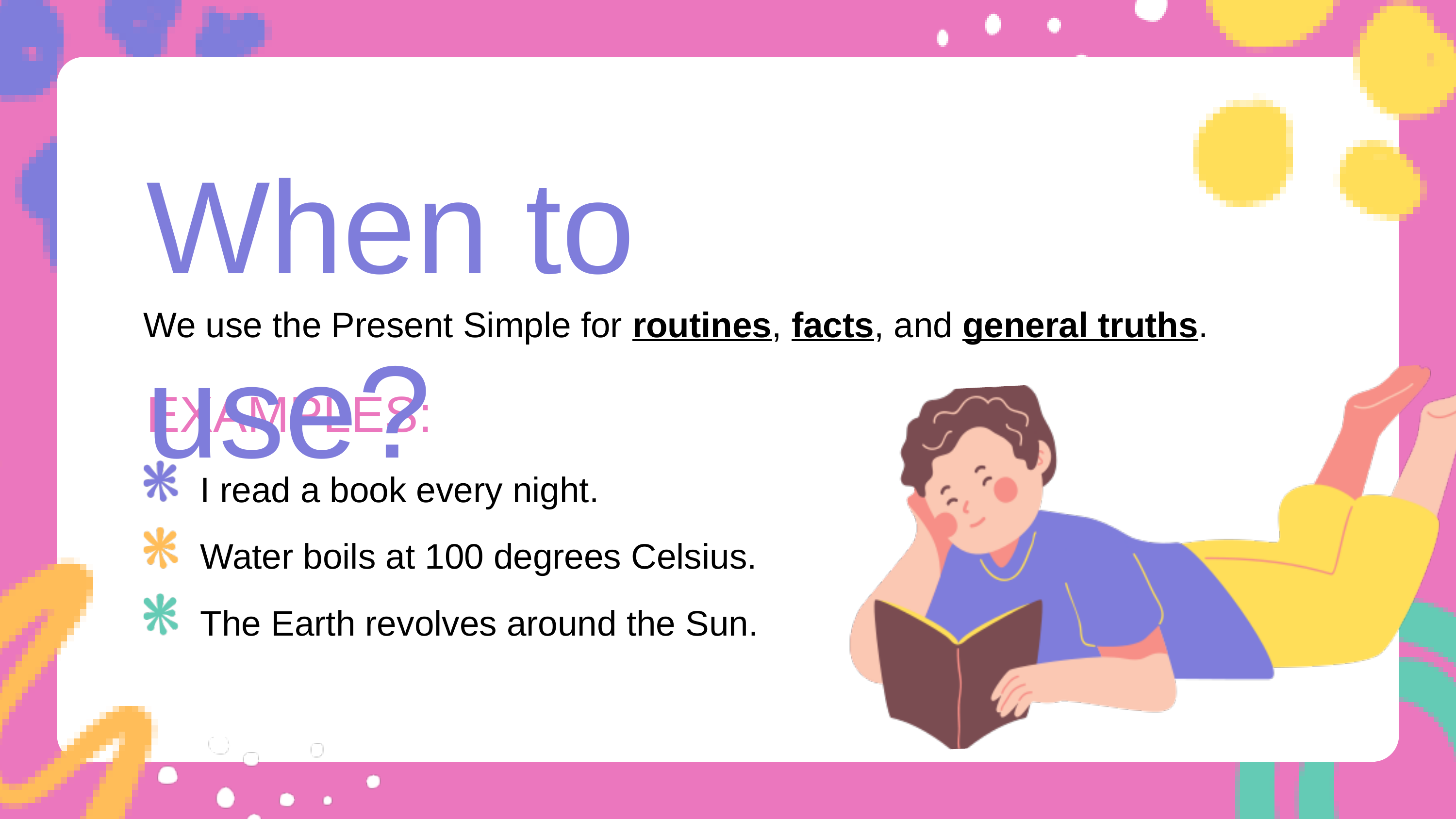

When to use?
We use the Present Simple for routines, facts, and general truths.
EXAMPLES:

I read a book every night.
Water boils at 100 degrees Celsius.
The Earth revolves around the Sun.